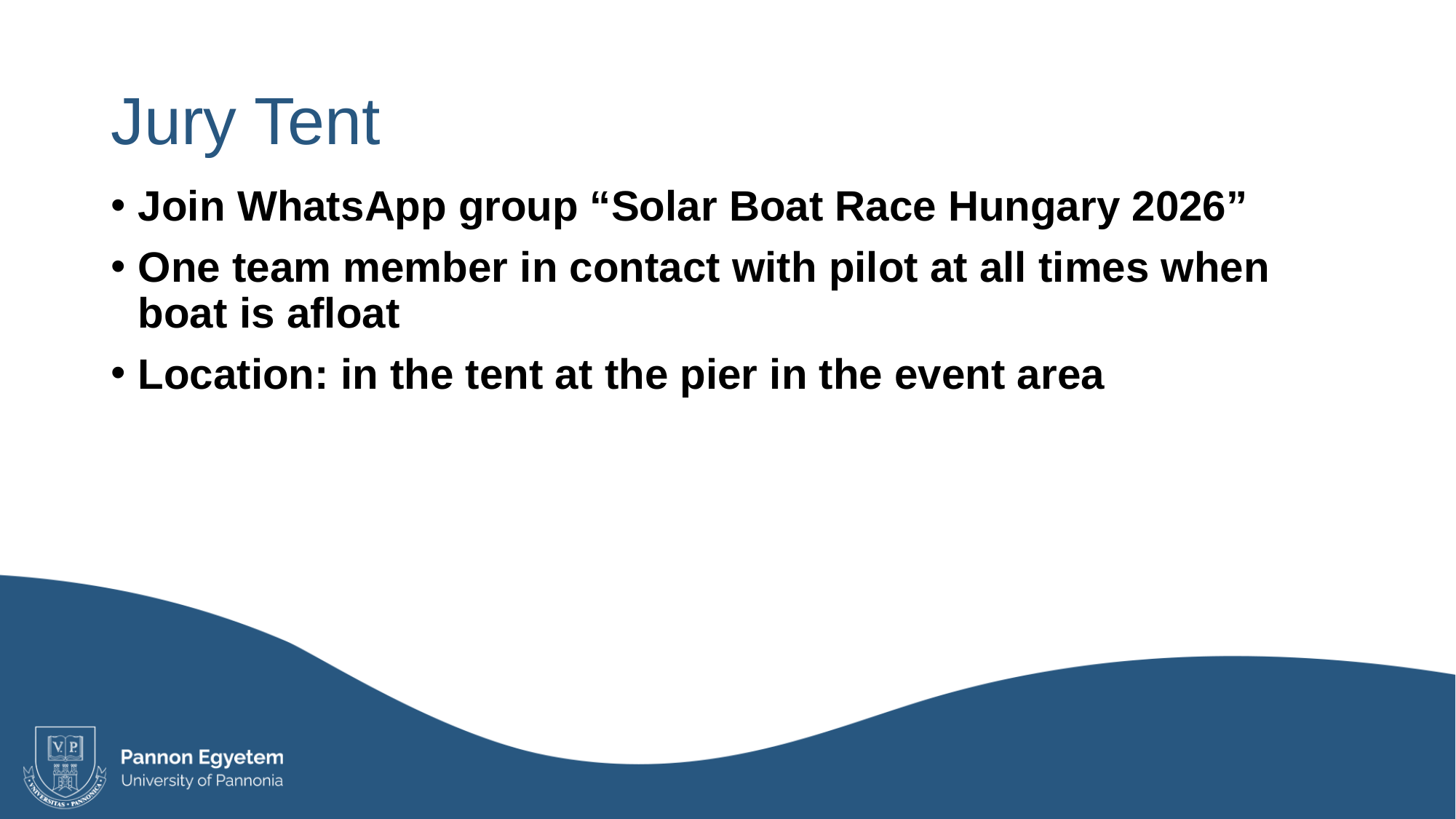

# Jury Tent
Join WhatsApp group “Solar Boat Race Hungary 2026”
One team member in contact with pilot at all times when boat is afloat
Location: in the tent at the pier in the event area